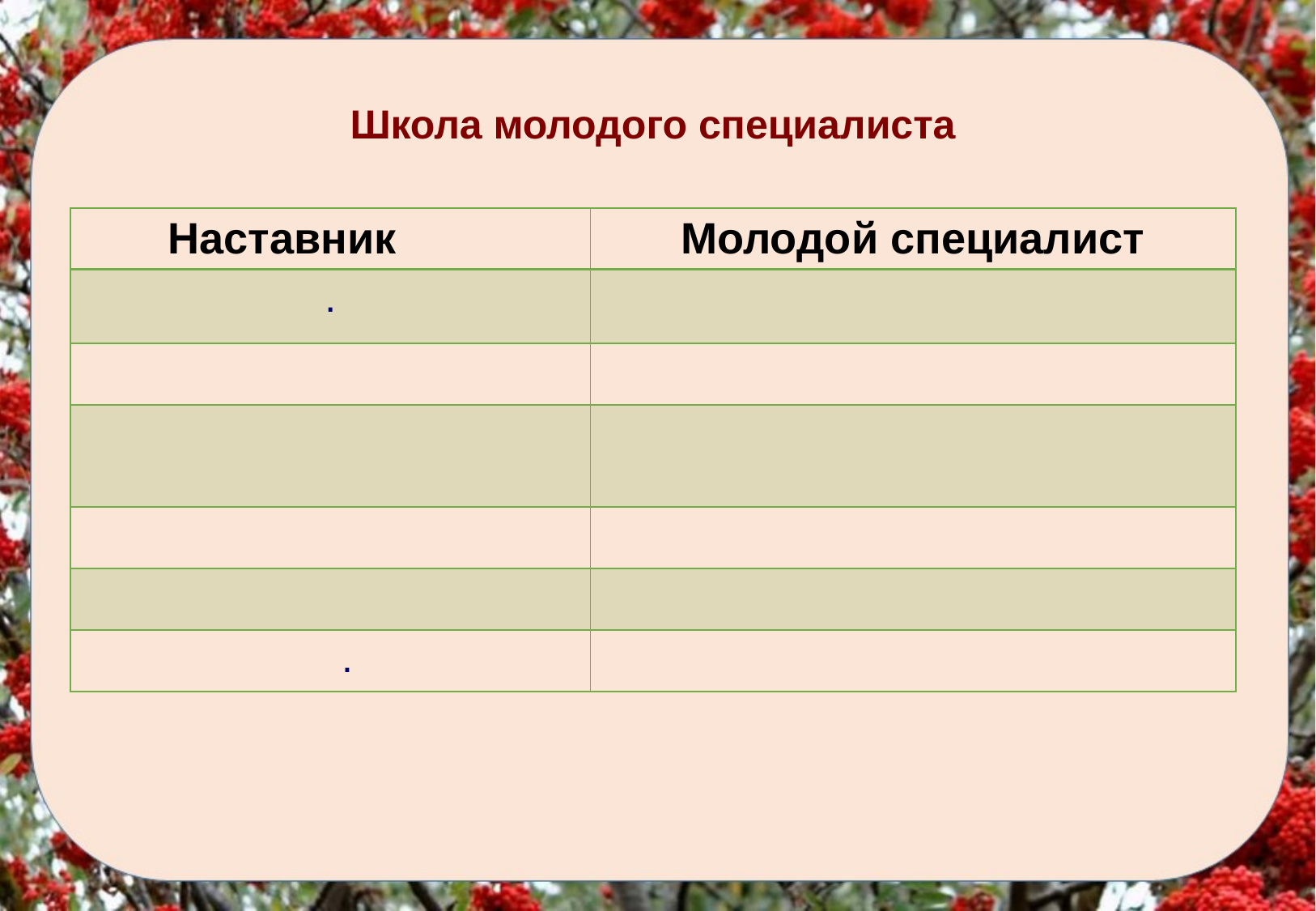

Школа молодого специалиста
| Наставник | Молодой специалист |
| --- | --- |
| . |  |
|  |  |
|  |  |
|  |  |
|  |  |
| . |  |